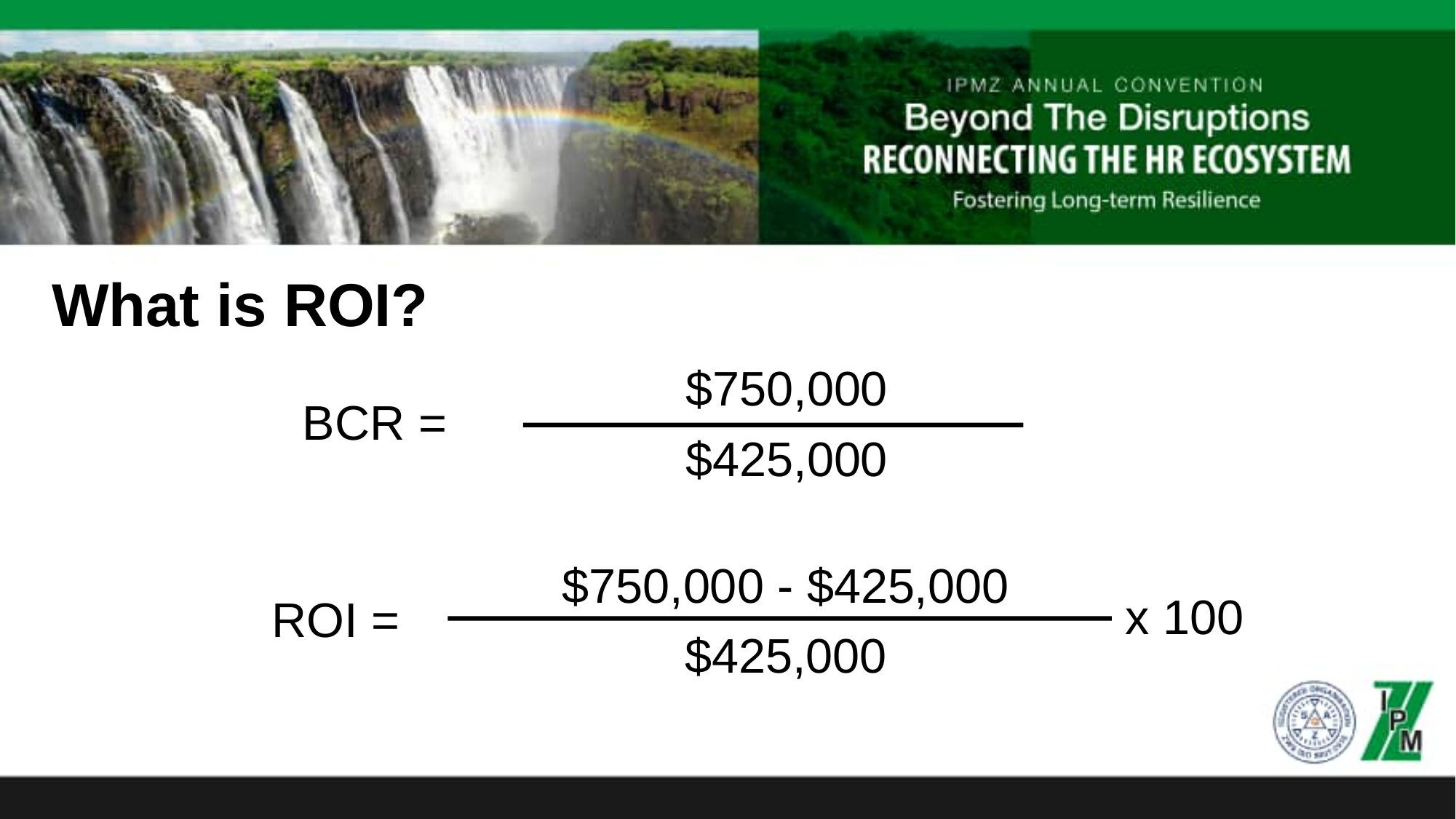

What is ROI?
$750,000
$425,000

BCR =
$750,000 - $425,000
$425,000
x 100

ROI =